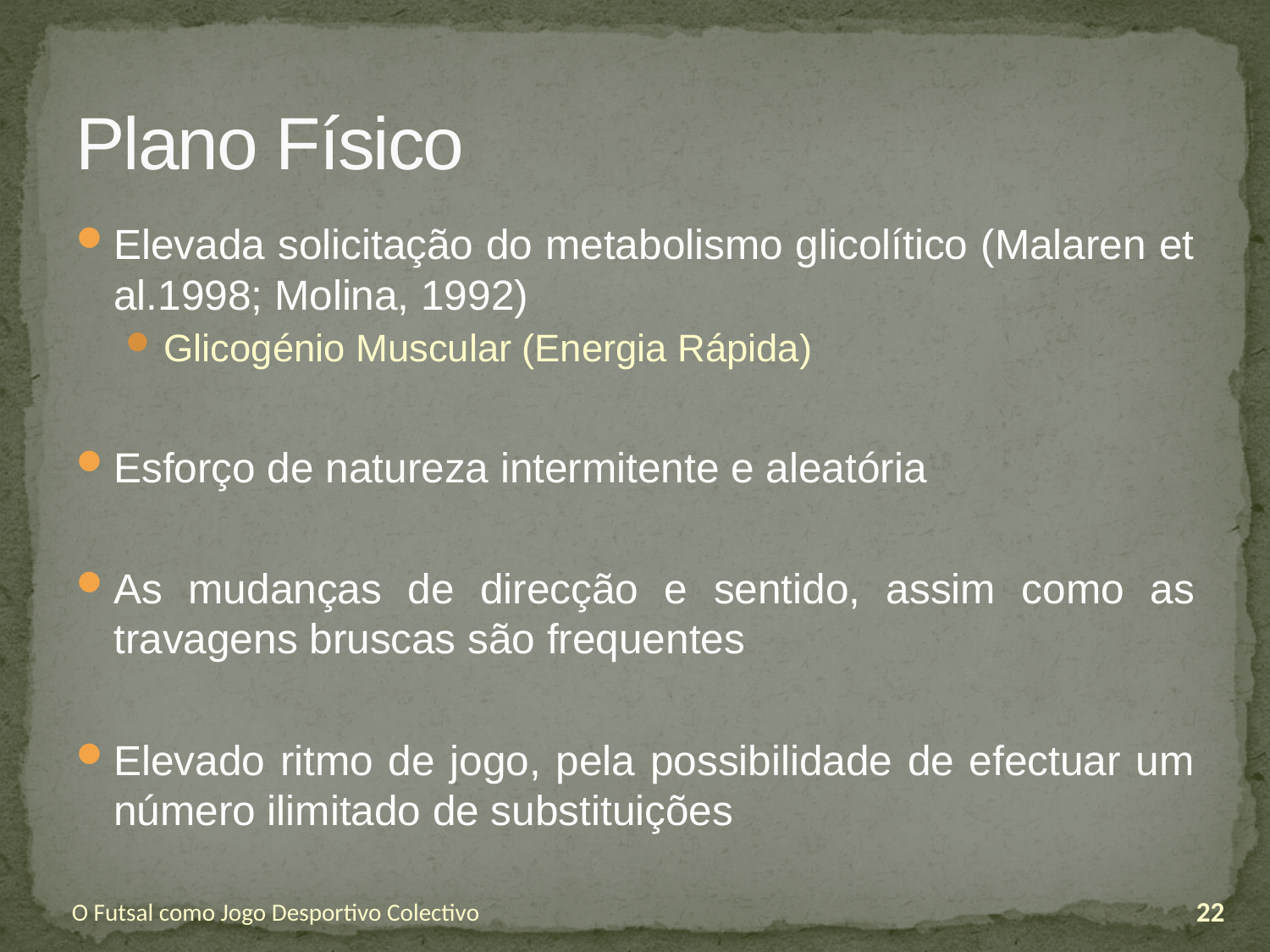

# Plano Físico
Elevada solicitação do metabolismo glicolítico (Malaren et al.1998; Molina, 1992)
Glicogénio Muscular (Energia Rápida)

Esforço de natureza intermitente e aleatória

As mudanças de direcção e sentido, assim como as travagens bruscas são frequentes

Elevado ritmo de jogo, pela possibilidade de efectuar um número ilimitado de substituições

O Futsal como Jogo Desportivo Colectivo
22